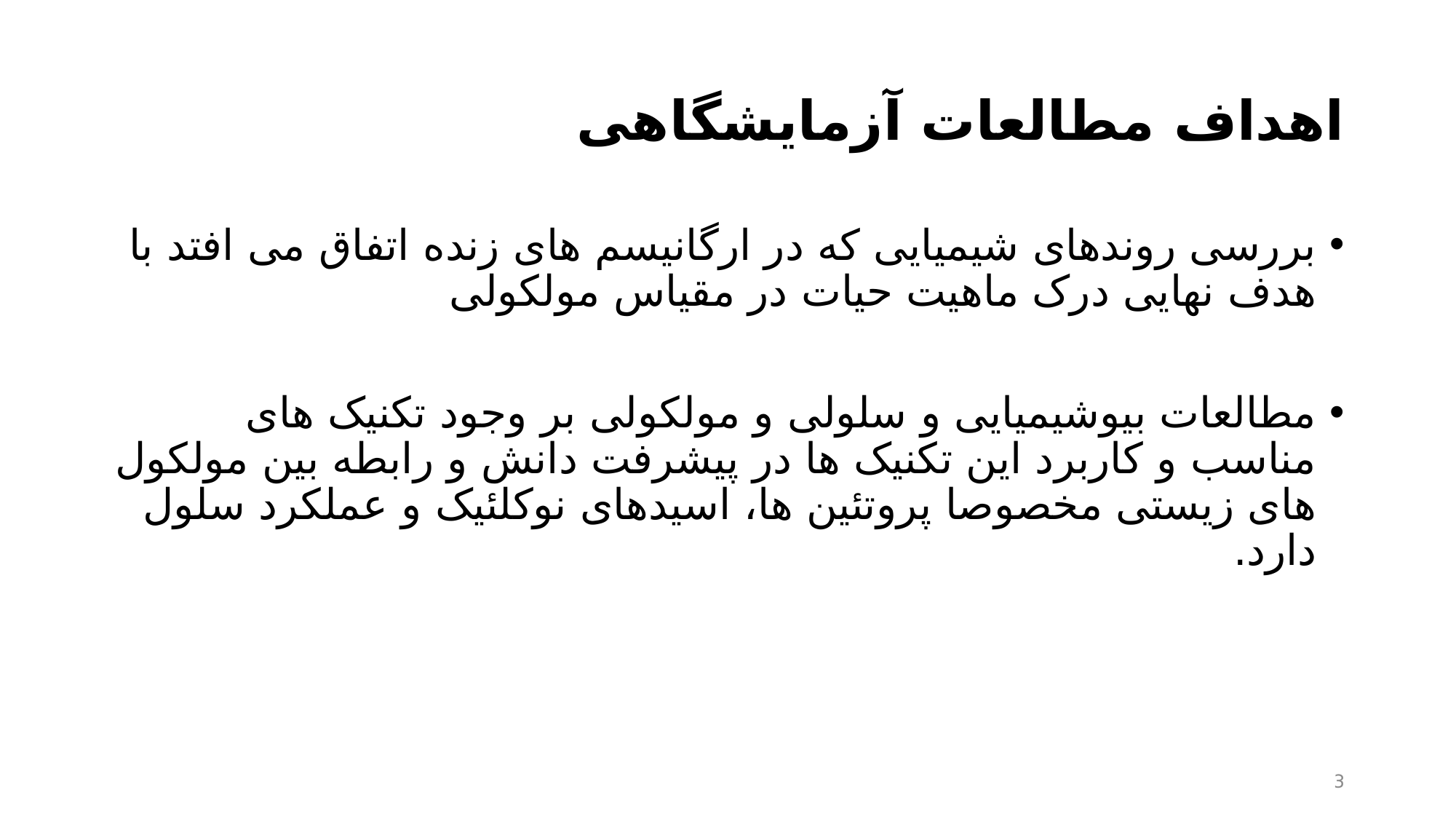

# اهداف مطالعات آزمایشگاهی
بررسی روندهای شیمیایی که در ارگانیسم های زنده اتفاق می افتد با هدف نهایی درک ماهیت حیات در مقیاس مولکولی

مطالعات بیوشیمیایی و سلولی و مولکولی بر وجود تکنیک های مناسب و کاربرد این تکنیک ها در پیشرفت دانش و رابطه بین مولکول های زیستی مخصوصا پروتئین ها، اسیدهای نوکلئیک و عملکرد سلول دارد.
3